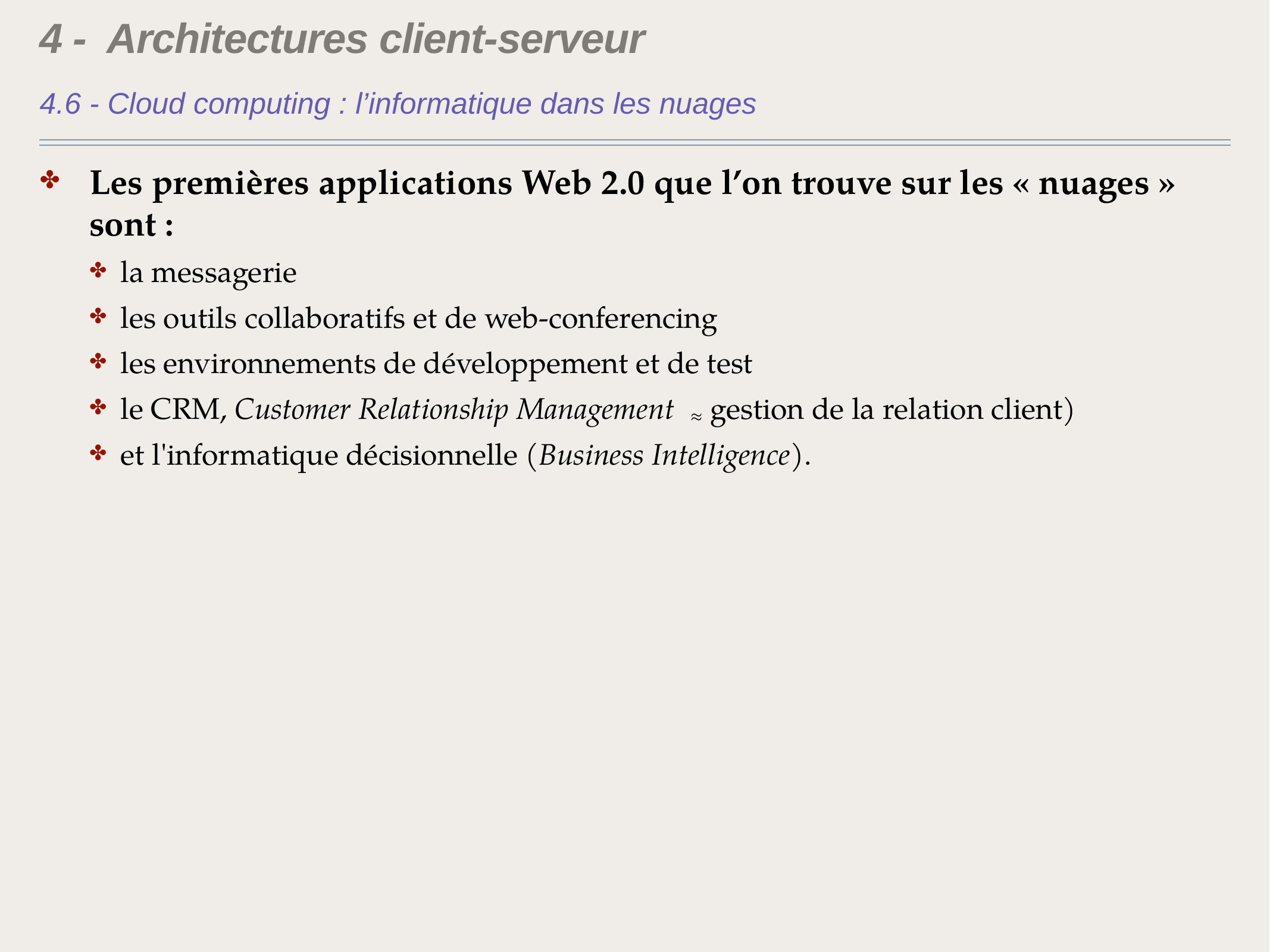

# 4 -  Architectures client-serveur
4.6 - Cloud computing : l’informatique dans les nuages
Les premières applications Web 2.0 que l’on trouve sur les « nuages » sont :
la messagerie
les outils collaboratifs et de web-conferencing
les environnements de développement et de test
le CRM, Customer Relationship Management  ≈ gestion de la relation client)
et l'informatique décisionnelle (Business Intelligence).
100